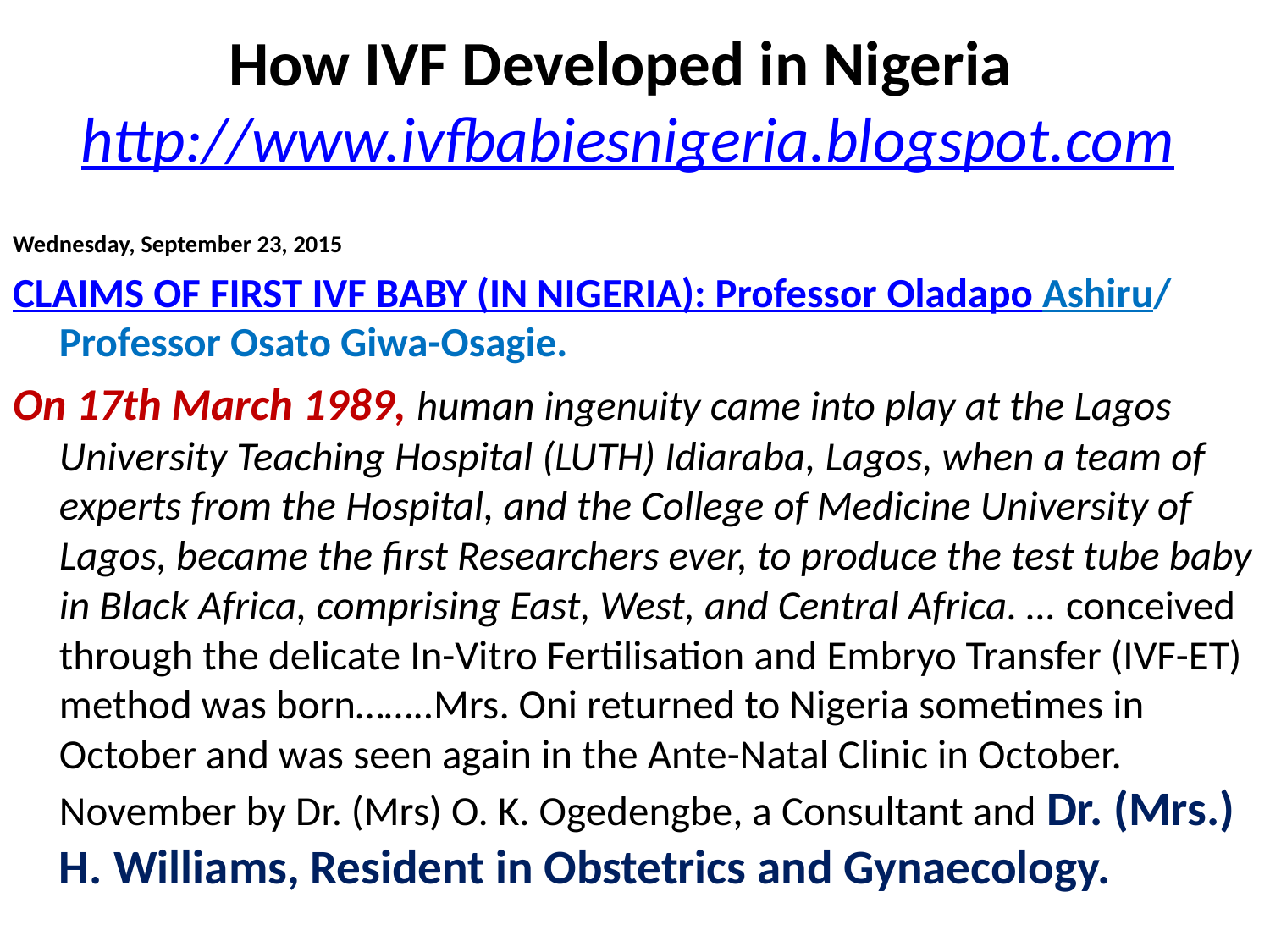

# How IVF Developed in Nigeria http://www.ivfbabiesnigeria.blogspot.com
Wednesday, September 23, 2015
CLAIMS OF FIRST IVF BABY (IN NIGERIA): Professor Oladapo Ashiru/Professor Osato Giwa-Osagie.
On 17th March 1989, human ingenuity came into play at the Lagos University Teaching Hospital (LUTH) Idiaraba, Lagos, when a team of experts from the Hospital, and the College of Medicine University of Lagos, became the first Researchers ever, to produce the test tube baby in Black Africa, comprising East, West, and Central Africa. … conceived through the delicate In-Vitro Fertilisation and Embryo Transfer (IVF-ET) method was born……..Mrs. Oni returned to Nigeria sometimes in October and was seen again in the Ante-Natal Clinic in October. November by Dr. (Mrs) O. K. Ogedengbe, a Consultant and Dr. (Mrs.) H. Williams, Resident in Obstetrics and Gynaecology.